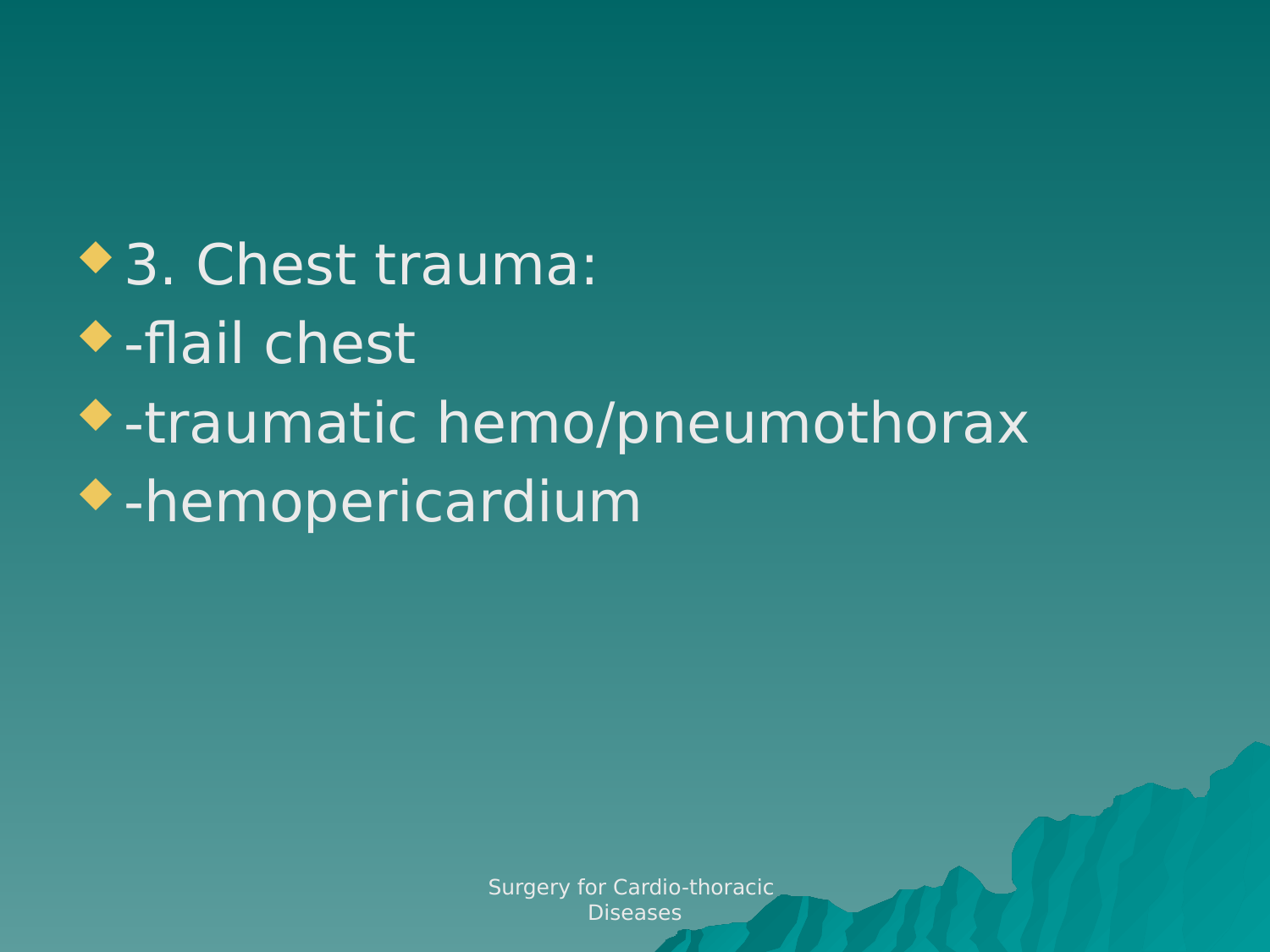

#
3. Chest trauma:
-flail chest
-traumatic hemo/pneumothorax
-hemopericardium
Surgery for Cardio-thoracic  Diseases